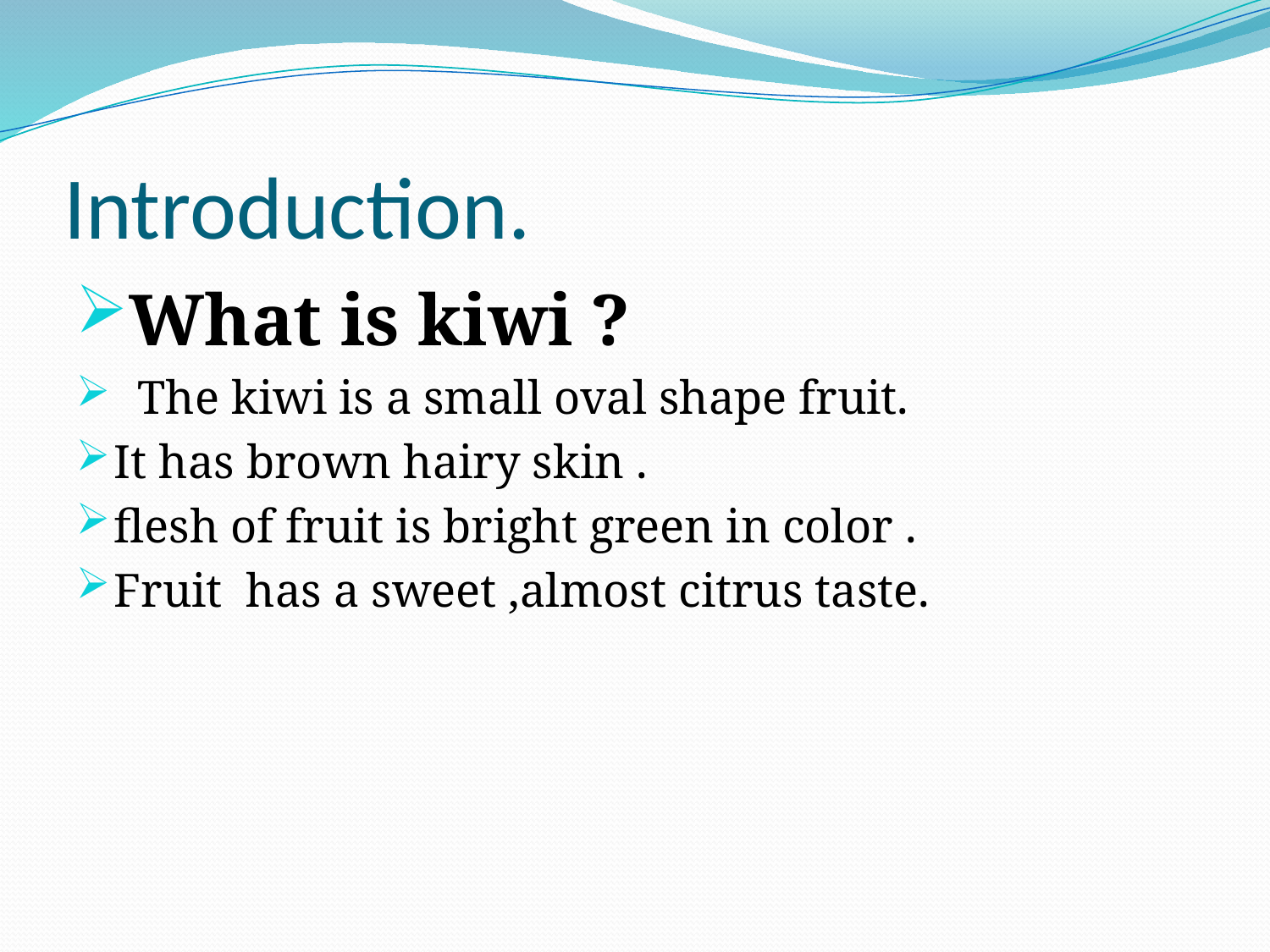

# Introduction.
What is kiwi ?
  The kiwi is a small oval shape fruit.
It has brown hairy skin .
flesh of fruit is bright green in color .
Fruit  has a sweet ,almost citrus taste.